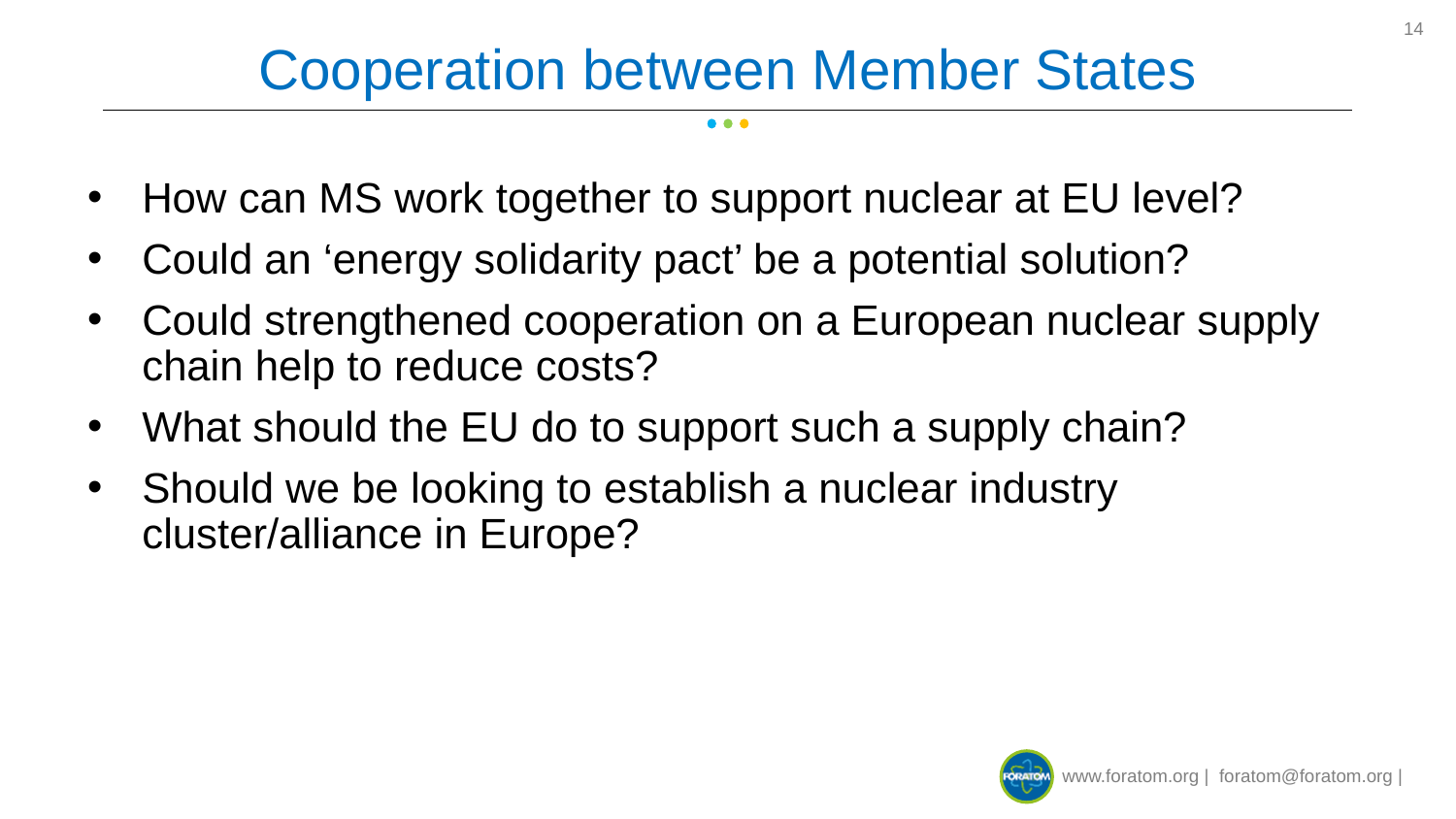

# Cooperation between Member States
How can MS work together to support nuclear at EU level?
Could an ‘energy solidarity pact’ be a potential solution?
Could strengthened cooperation on a European nuclear supply chain help to reduce costs?
What should the EU do to support such a supply chain?
Should we be looking to establish a nuclear industry cluster/alliance in Europe?